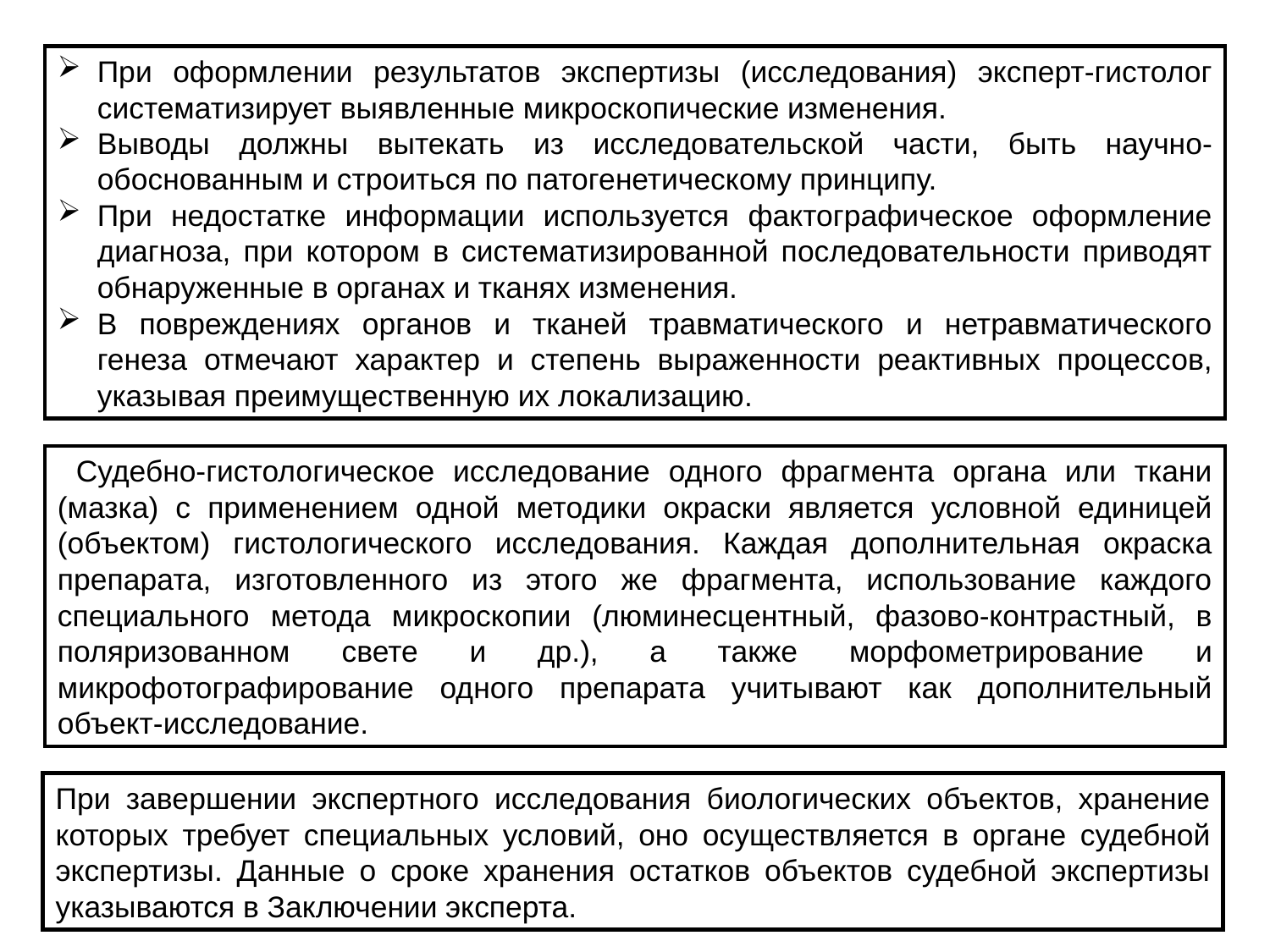

При оформлении результатов экспертизы (исследования) эксперт-гистолог систематизирует выявленные микроскопические изменения.
Выводы должны вытекать из исследовательской части, быть научно- обоснованным и строиться по патогенетическому принципу.
При недостатке информации используется фактографическое оформление диагноза, при котором в систематизированной последовательности приводят обнаруженные в органах и тканях изменения.
В повреждениях органов и тканей травматического и нетравматического генеза отмечают характер и степень выраженности реактивных процессов, указывая преимущественную их локализацию.
 Судебно-гистологическое исследование одного фрагмента органа или ткани (мазка) с применением одной методики окраски является условной единицей (объектом) гистологического исследования. Каждая дополнительная окраска препарата, изготовленного из этого же фрагмента, использование каждого специального метода микроскопии (люминесцентный, фазово-контрастный, в поляризованном свете и др.), а также морфометрирование и микрофотографирование одного препарата учитывают как дополнительный объект-исследование.
При завершении экспертного исследования биологических объектов, хранение которых требует специальных условий, оно осуществляется в органе судебной экспертизы. Данные о сроке хранения остатков объектов судебной экспертизы указываются в Заключении эксперта.